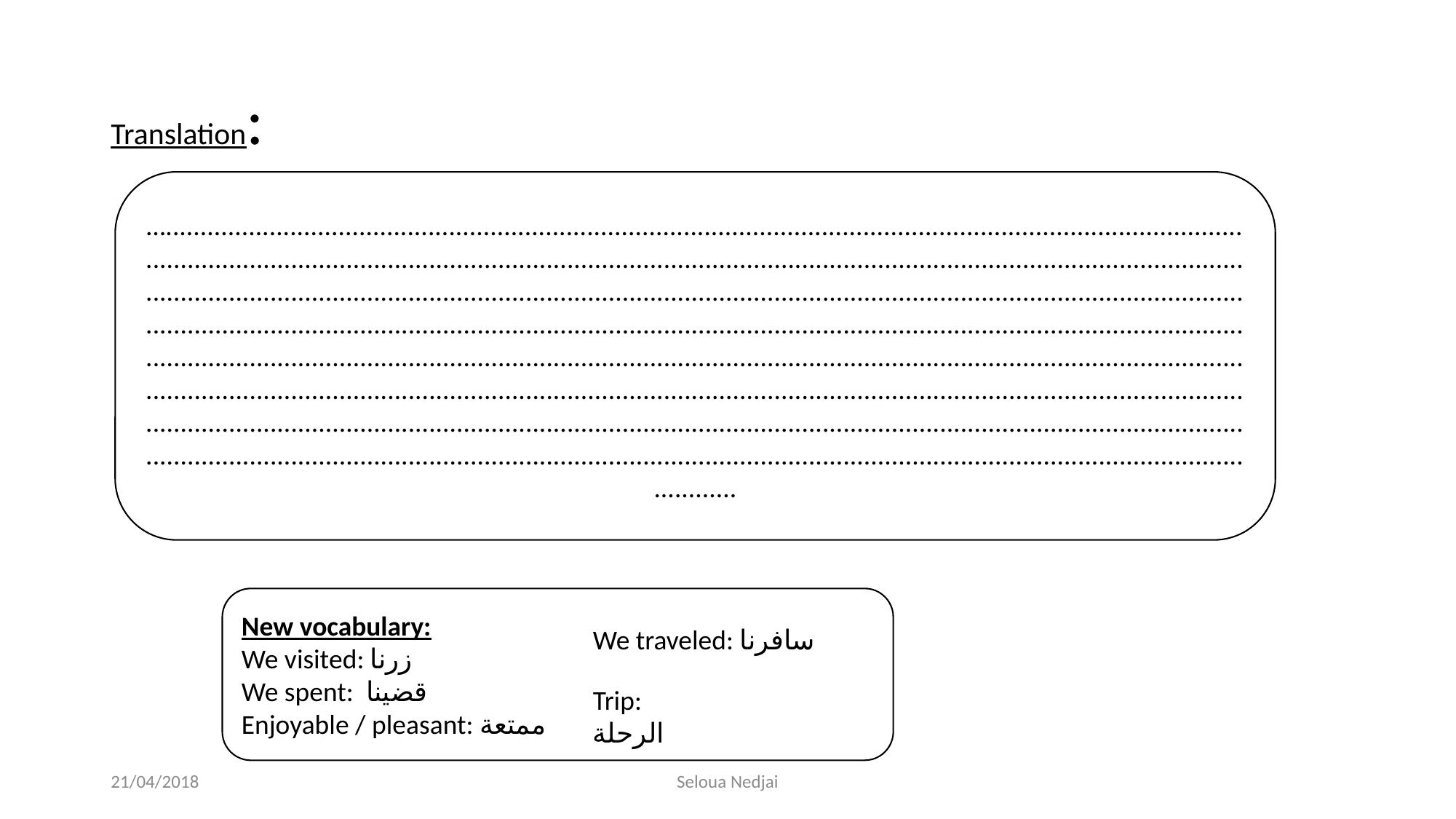

# Translation:
….................................................................................................................................................................................................................................................................................................................................................................................................................................................................................................................................................................................................................................................................................................................................................................................................................................................................................................................................................................................................................................................................................................................................................................................................................................................................................................................................

New vocabulary:
We visited: زرنا
We spent:  قضينا
Enjoyable / pleasant: ممتعة
We traveled: سافرنا
Trip: الرحلة
21/04/2018
Seloua Nedjai